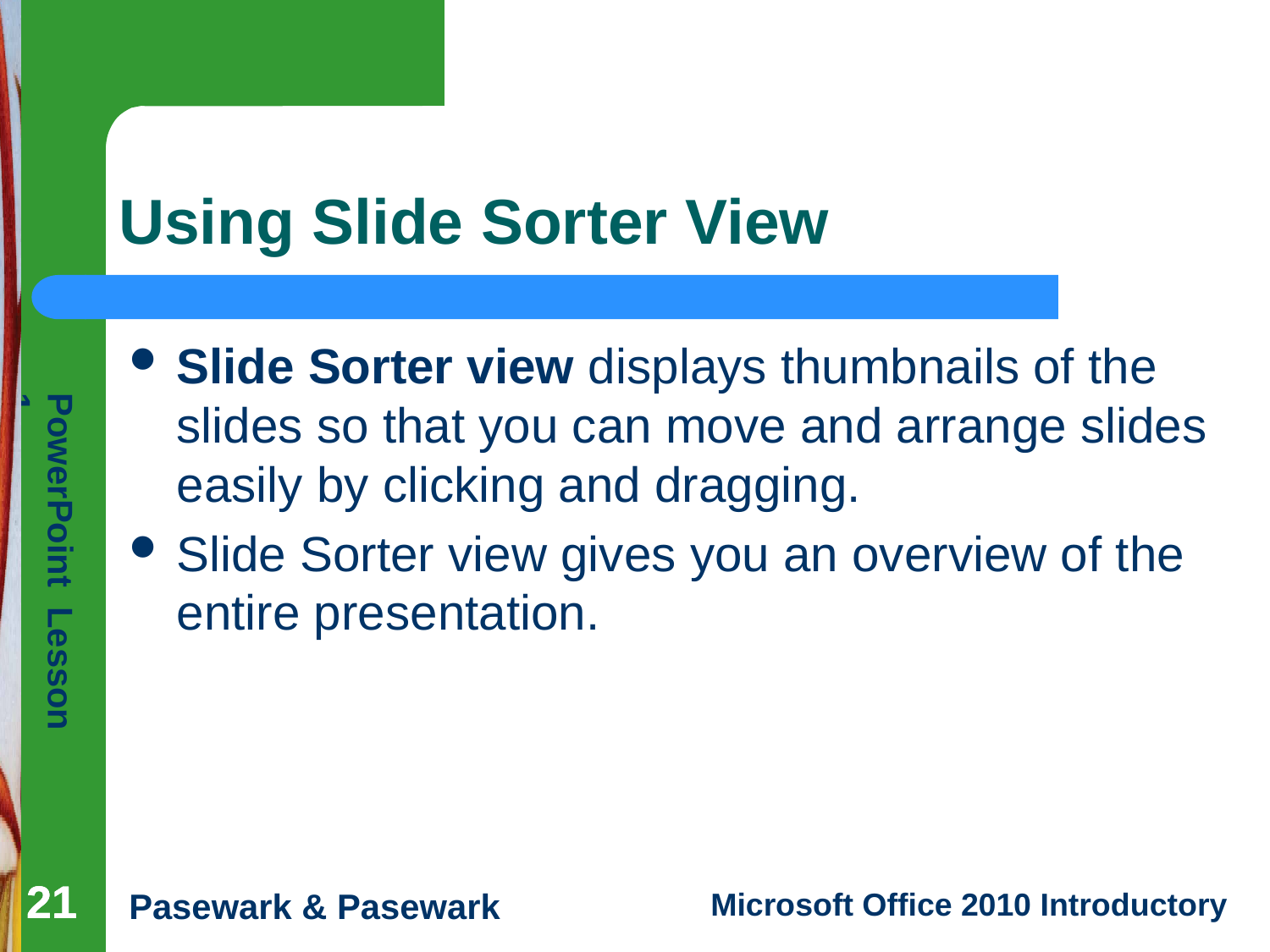

# Using Slide Sorter View
Slide Sorter view displays thumbnails of the slides so that you can move and arrange slides easily by clicking and dragging.
Slide Sorter view gives you an overview of the entire presentation.

21
21
21